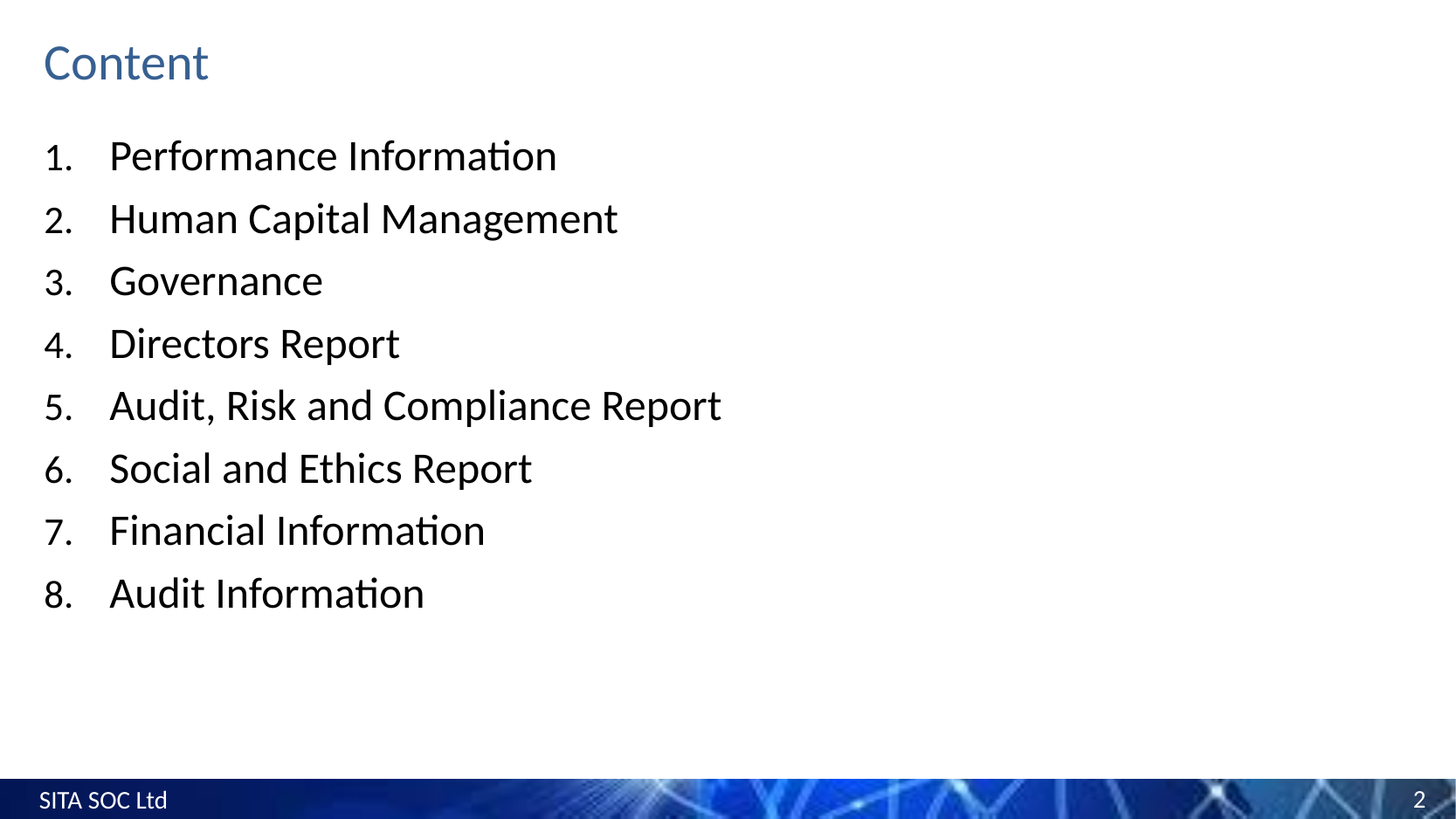

# Content
Performance Information
Human Capital Management
Governance
Directors Report
Audit, Risk and Compliance Report
Social and Ethics Report
Financial Information
Audit Information